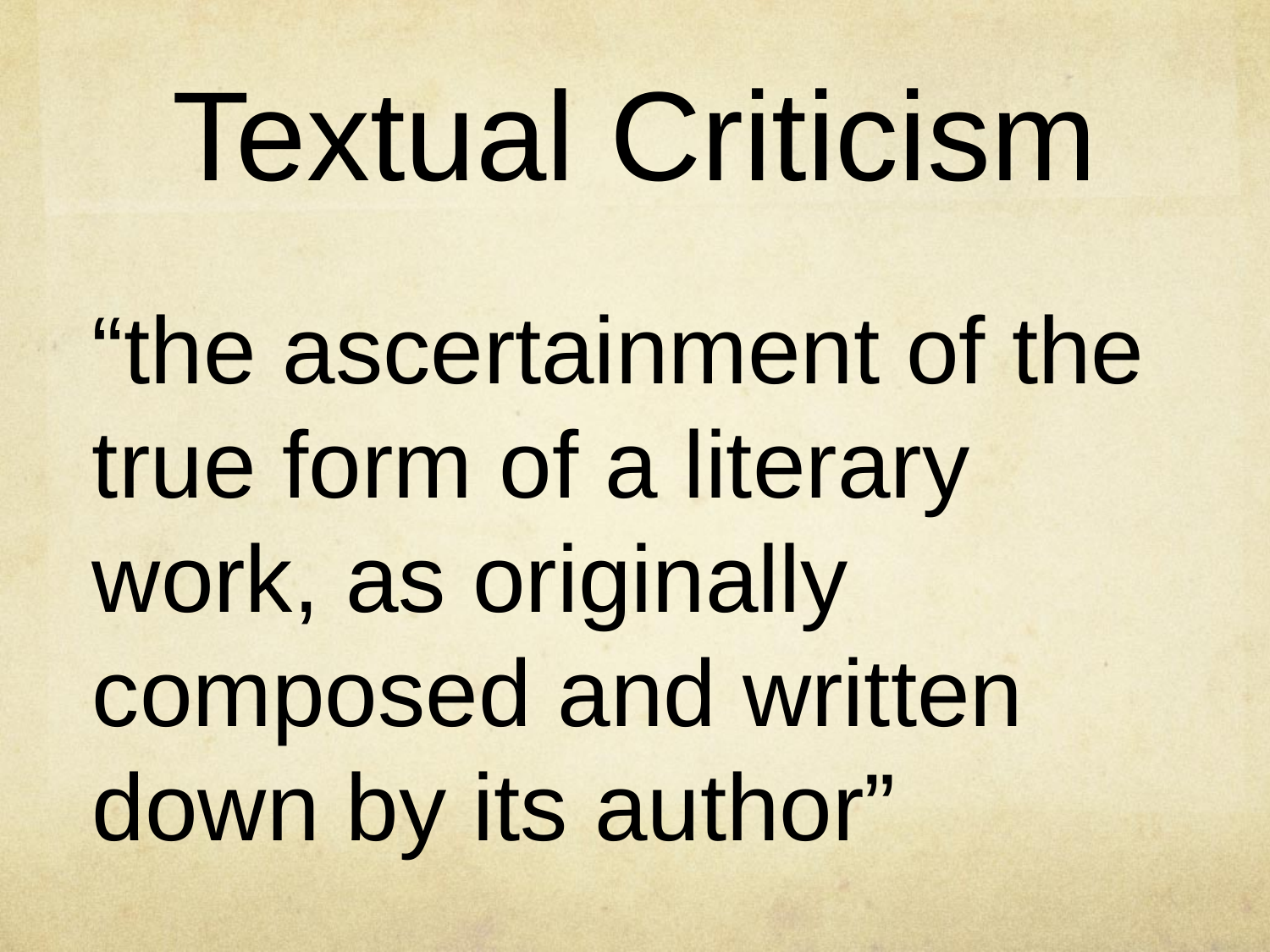

# Textual Criticism
“the ascertainment of the true form of a literary work, as originally composed and written down by its author”